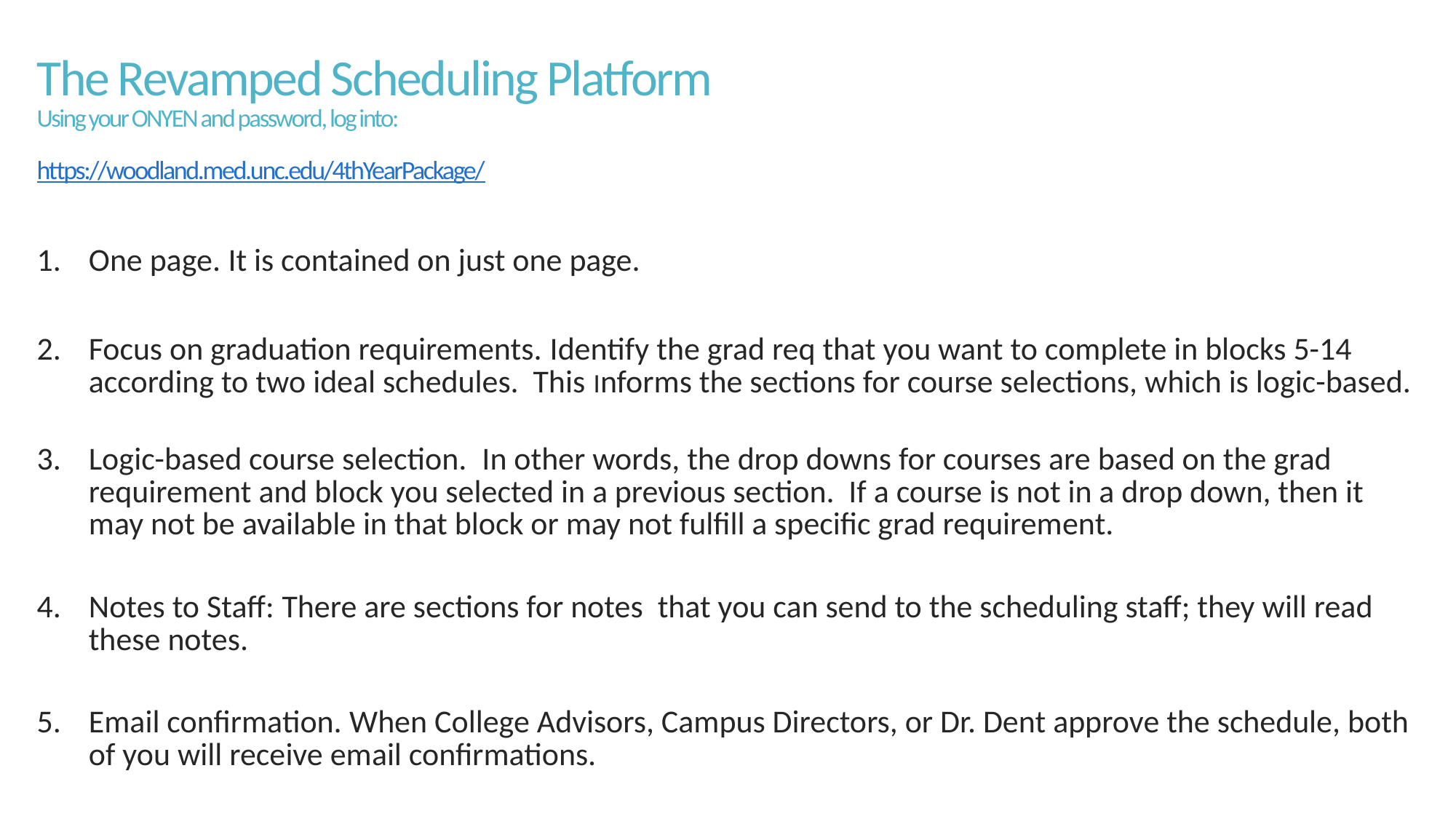

# The Revamped Scheduling Platform Using your ONYEN and password, log into: https://woodland.med.unc.edu/4thYearPackage/
One page. It is contained on just one page.
Focus on graduation requirements. Identify the grad req that you want to complete in blocks 5-14 according to two ideal schedules.  This Informs the sections for course selections, which is logic-based.
Logic-based course selection.  In other words, the drop downs for courses are based on the grad requirement and block you selected in a previous section.  If a course is not in a drop down, then it may not be available in that block or may not fulfill a specific grad requirement.
Notes to Staff: There are sections for notes  that you can send to the scheduling staff; they will read these notes.
Email confirmation. When College Advisors, Campus Directors, or Dr. Dent approve the schedule, both of you will receive email confirmations.